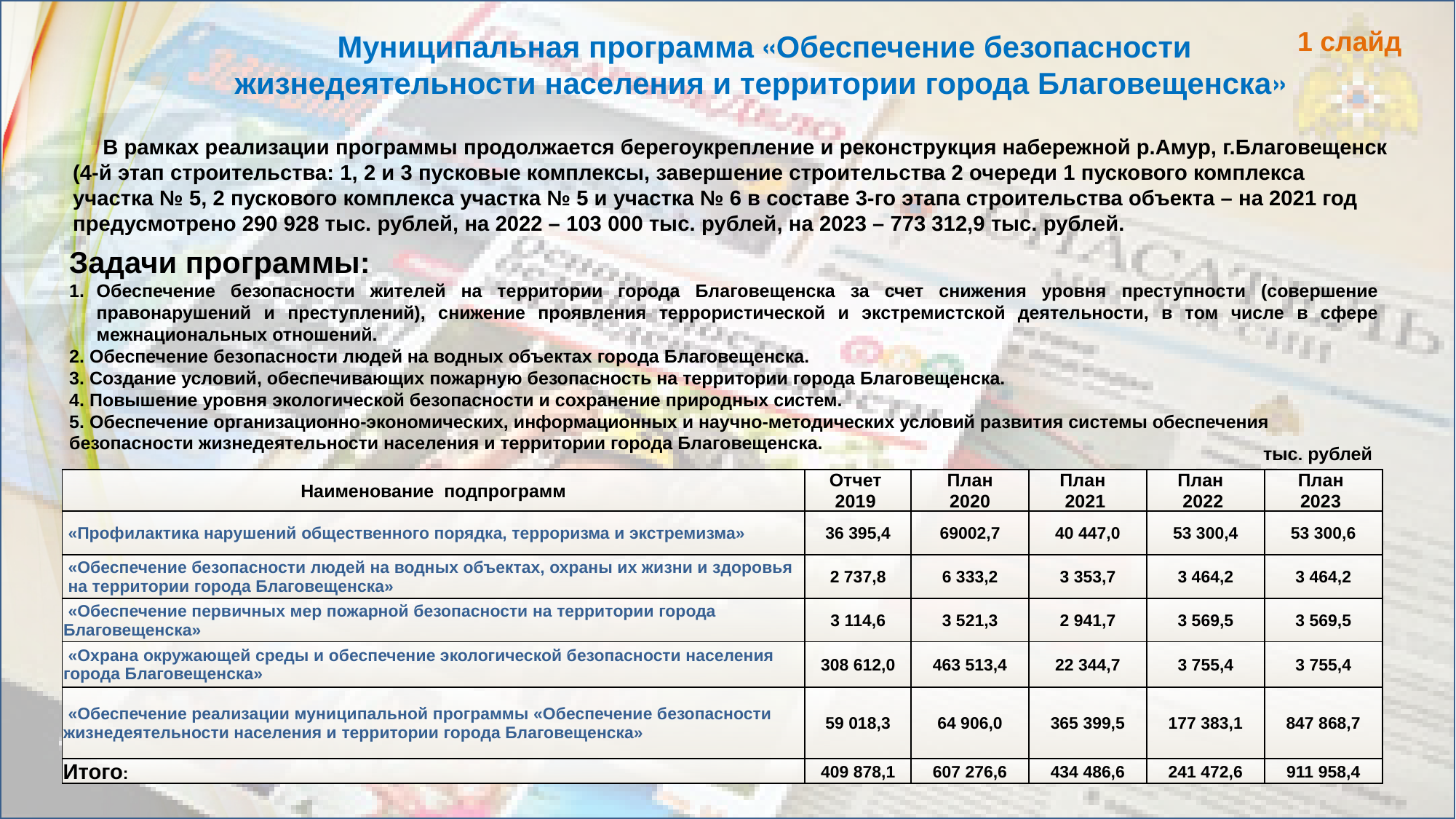

1 слайд
Муниципальная программа «Обеспечение безопасности жизнедеятельности населения и территории города Благовещенска»
     В рамках реализации программы продолжается берегоукрепление и реконструкция набережной р.Амур, г.Благовещенск
(4-й этап строительства: 1, 2 и 3 пусковые комплексы, завершение строительства 2 очереди 1 пускового комплекса
участка № 5, 2 пускового комплекса участка № 5 и участка № 6 в составе 3-го этапа строительства объекта – на 2021 год
предусмотрено 290 928 тыс. рублей, на 2022 – 103 000 тыс. рублей, на 2023 – 773 312,9 тыс. рублей.
Задачи программы:
Обеспечение безопасности жителей на территории города Благовещенска за счет снижения уровня преступности (совершение правонарушений и преступлений), снижение проявления террористической и экстремистской деятельности, в том числе в сфере межнациональных отношений.
2. Обеспечение безопасности людей на водных объектах города Благовещенска.
3. Создание условий, обеспечивающих пожарную безопасность на территории города Благовещенска.
4. Повышение уровня экологической безопасности и сохранение природных систем.
5. Обеспечение организационно-экономических, информационных и научно-методических условий развития системы обеспечения
безопасности жизнедеятельности населения и территории города Благовещенска.
тыс. рублей
| Наименование подпрограмм | Отчет 2019 | План 2020 | План 2021 | План 2022 | План 2023 |
| --- | --- | --- | --- | --- | --- |
| «Профилактика нарушений общественного порядка, терроризма и экстремизма» | 36 395,4 | 69002,7 | 40 447,0 | 53 300,4 | 53 300,6 |
| «Обеспечение безопасности людей на водных объектах, охраны их жизни и здоровья на территории города Благовещенска» | 2 737,8 | 6 333,2 | 3 353,7 | 3 464,2 | 3 464,2 |
| «Обеспечение первичных мер пожарной безопасности на территории города Благовещенска» | 3 114,6 | 3 521,3 | 2 941,7 | 3 569,5 | 3 569,5 |
| «Охрана окружающей среды и обеспечение экологической безопасности населения города Благовещенска» | 308 612,0 | 463 513,4 | 22 344,7 | 3 755,4 | 3 755,4 |
| «Обеспечение реализации муниципальной программы «Обеспечение безопасности жизнедеятельности населения и территории города Благовещенска» | 59 018,3 | 64 906,0 | 365 399,5 | 177 383,1 | 847 868,7 |
| Итого: | 409 878,1 | 607 276,6 | 434 486,6 | 241 472,6 | 911 958,4 |